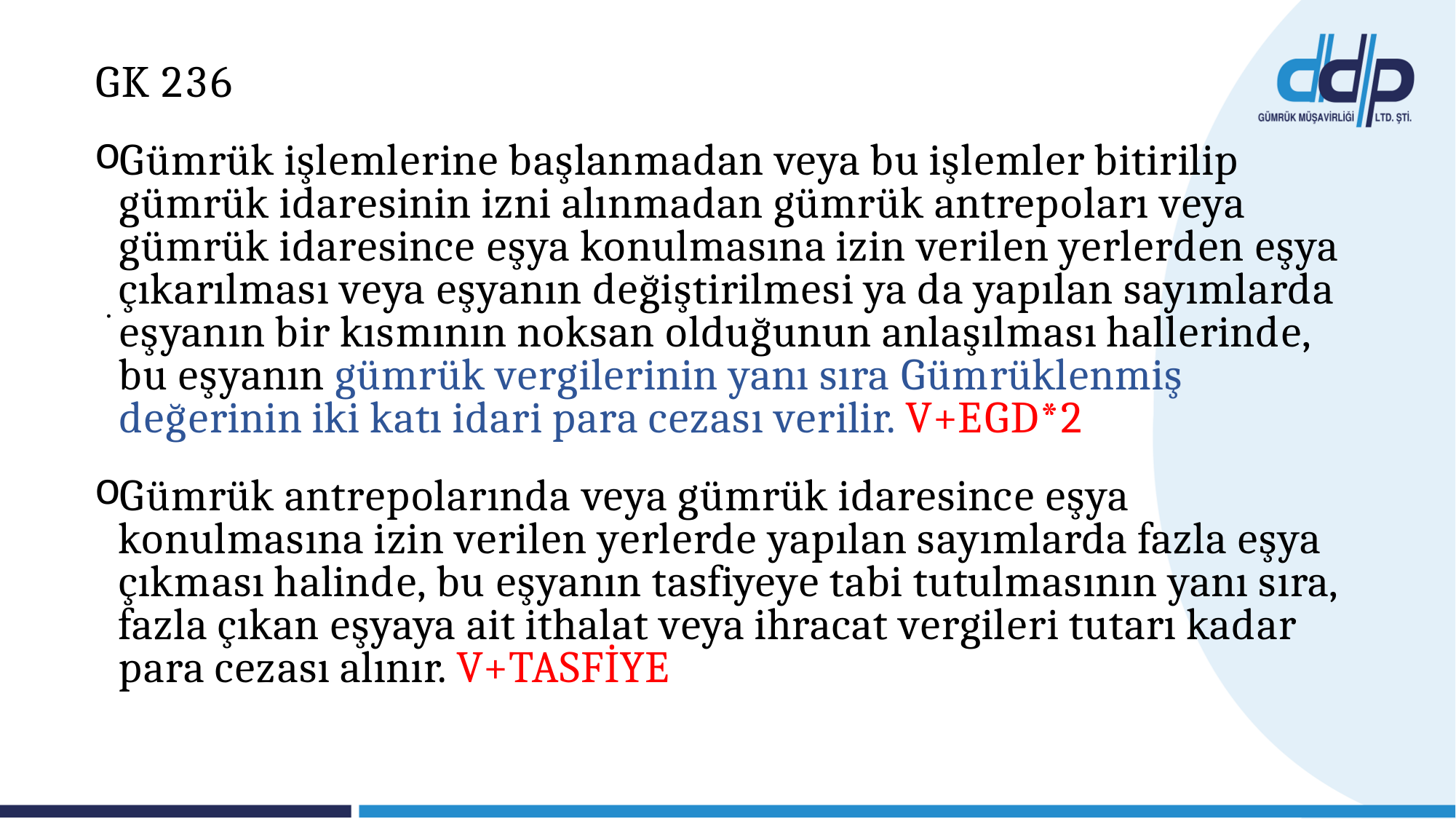

.
GK 236
Gümrük işlemlerine başlanmadan veya bu işlemler bitirilip gümrük idaresinin izni alınmadan gümrük antrepoları veya gümrük idaresince eşya konulmasına izin verilen yerlerden eşya çıkarılması veya eşyanın değiştirilmesi ya da yapılan sayımlarda eşyanın bir kısmının noksan olduğunun anlaşılması hallerinde, bu eşyanın gümrük vergilerinin yanı sıra Gümrüklenmiş değerinin iki katı idari para cezası verilir. V+EGD*2
Gümrük antrepolarında veya gümrük idaresince eşya konulmasına izin verilen yerlerde yapılan sayımlarda fazla eşya çıkması halinde, bu eşyanın tasfiyeye tabi tutulmasının yanı sıra, fazla çıkan eşyaya ait ithalat veya ihracat vergileri tutarı kadar para cezası alınır. V+TASFİYE

Ek-1 TABLO